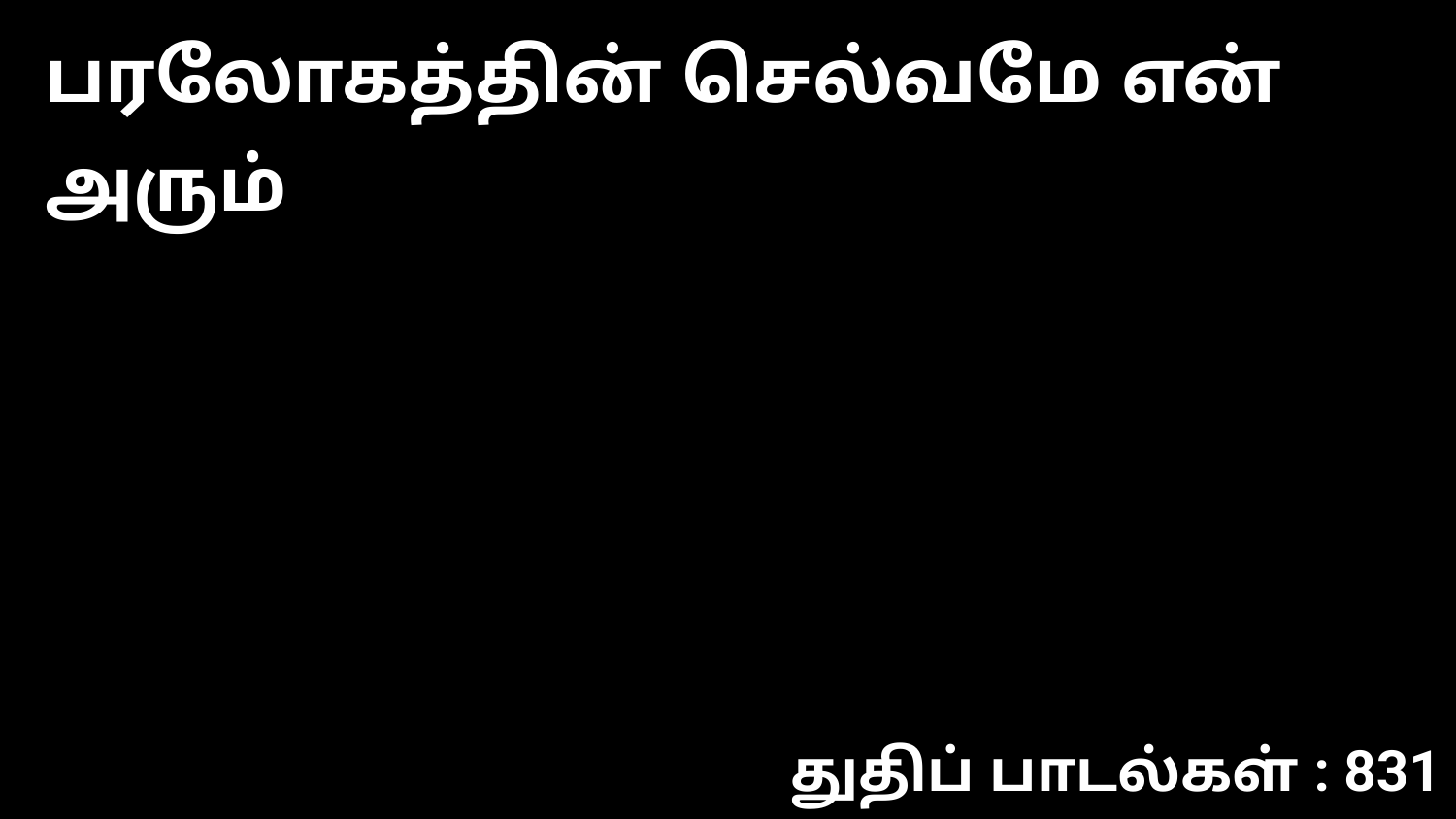

பரலோகத்தின் செல்வமே என் அரும்
துதிப் பாடல்கள் : 831